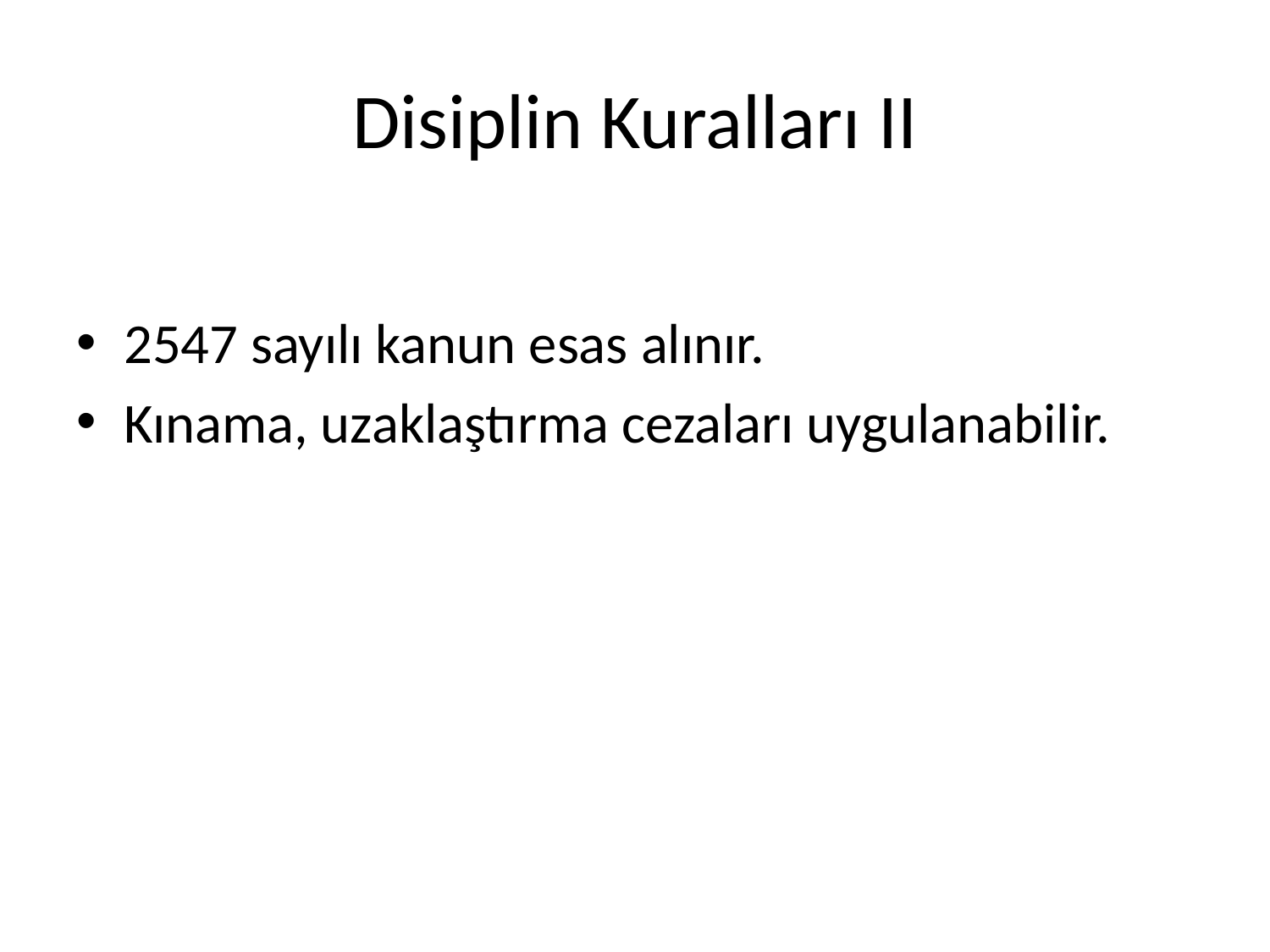

# Disiplin Kuralları II

2547 sayılı kanun esas alınır.
Kınama, uzaklaştırma cezaları uygulanabilir.